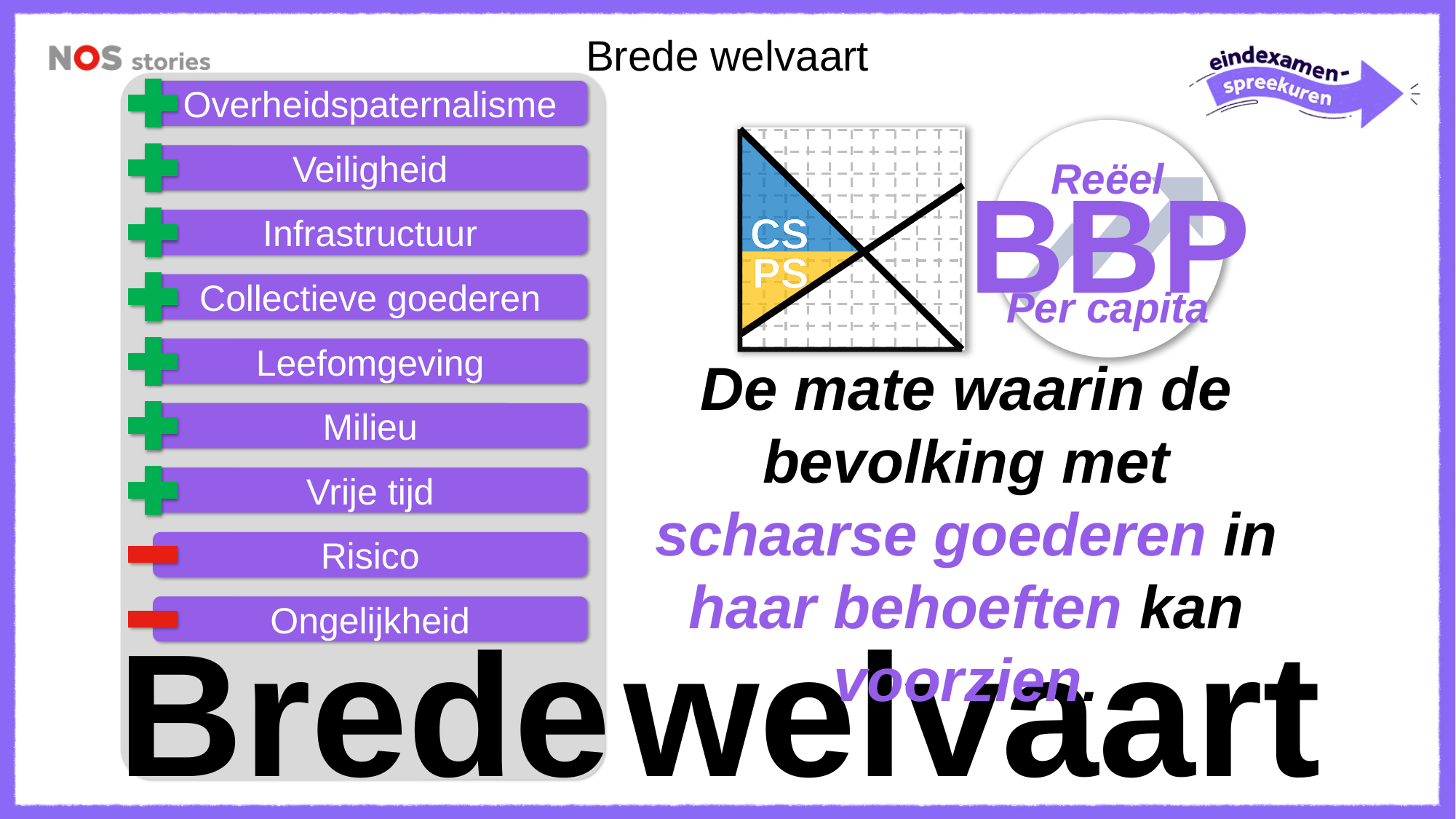

Brede welvaart

Overheidspaternalisme

Reëel
BBP

Per capita

CS
PS

Veiligheid

Infrastructuur

Collectieve goederen

Leefomgeving
De mate waarin de bevolking met schaarse goederen in haar behoeften kan voorzien.

Milieu

Vrije tijd

Risico

Ongelijkheid
welvaart
Brede